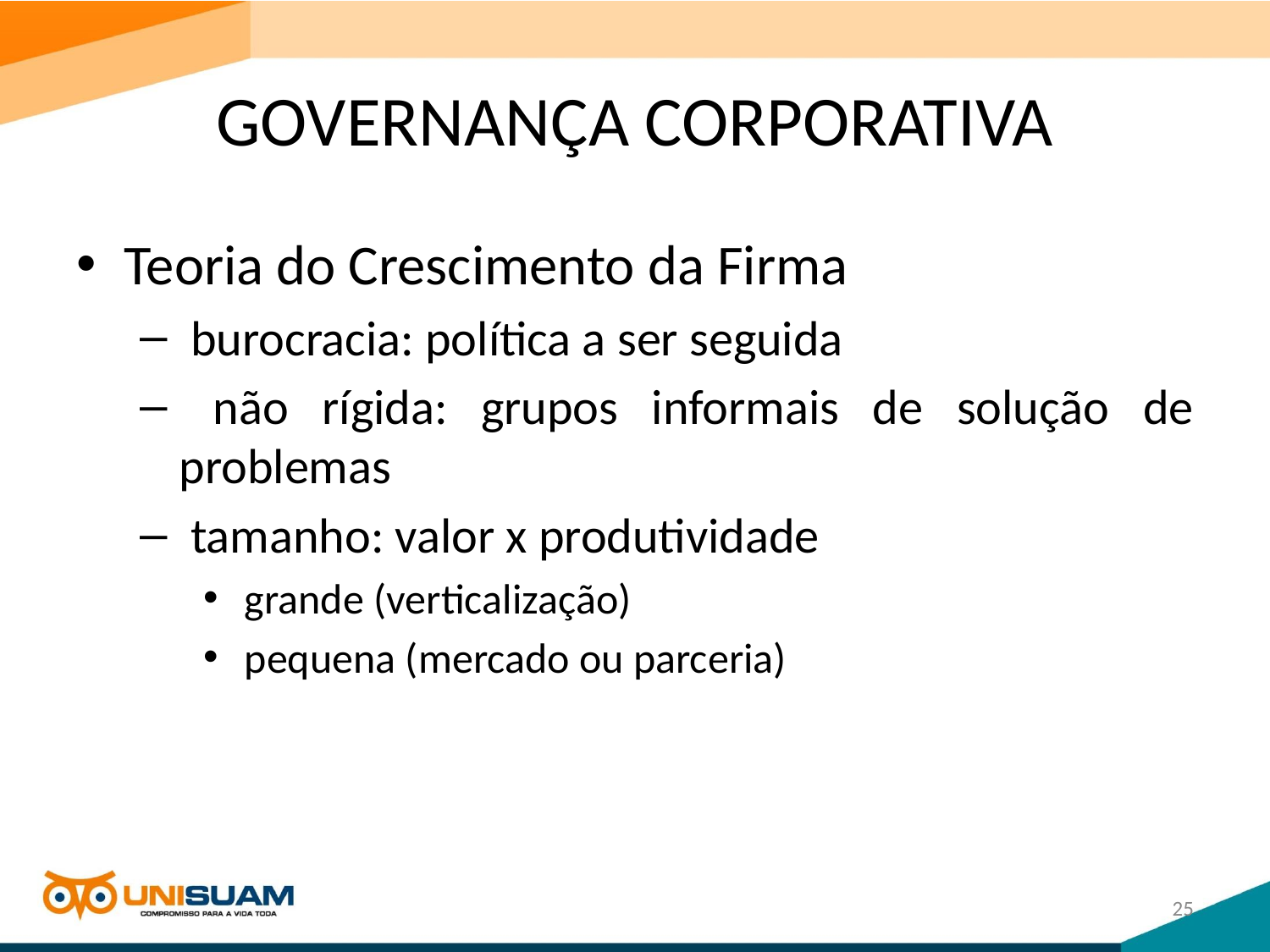

# GOVERNANÇA CORPORATIVA
Teoria do Crescimento da Firma
 burocracia: política a ser seguida
 não rígida: grupos informais de solução de problemas
 tamanho: valor x produtividade
 grande (verticalização)
 pequena (mercado ou parceria)
25